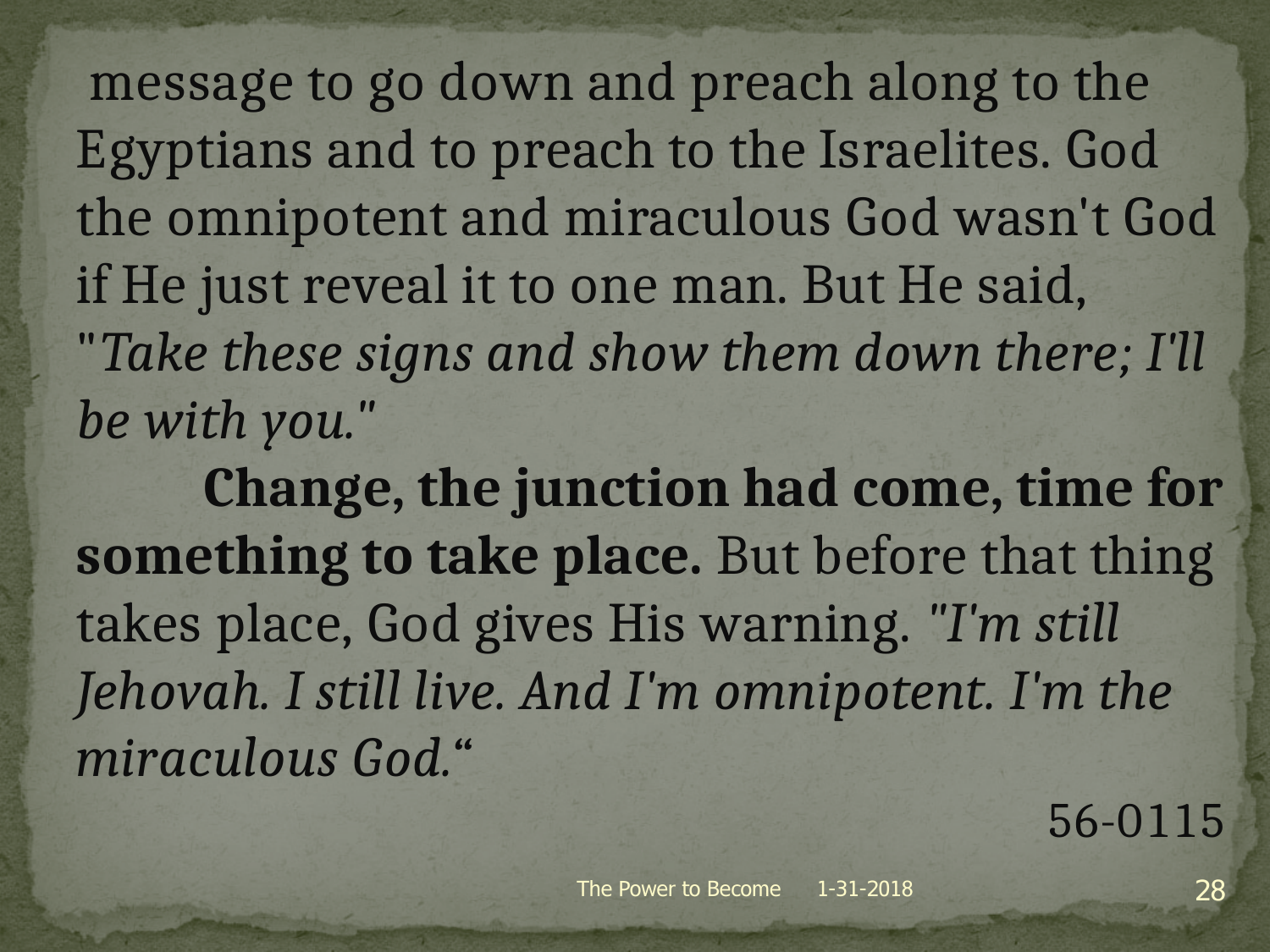

message to go down and preach along to the Egyptians and to preach to the Israelites. God the omnipotent and miraculous God wasn't God if He just reveal it to one man. But He said, "Take these signs and show them down there; I'll be with you."
	Change, the junction had come, time for something to take place. But before that thing takes place, God gives His warning. "I'm still Jehovah. I still live. And I'm omnipotent. I'm the miraculous God.“
56-0115
28
The Power to Become
1-31-2018